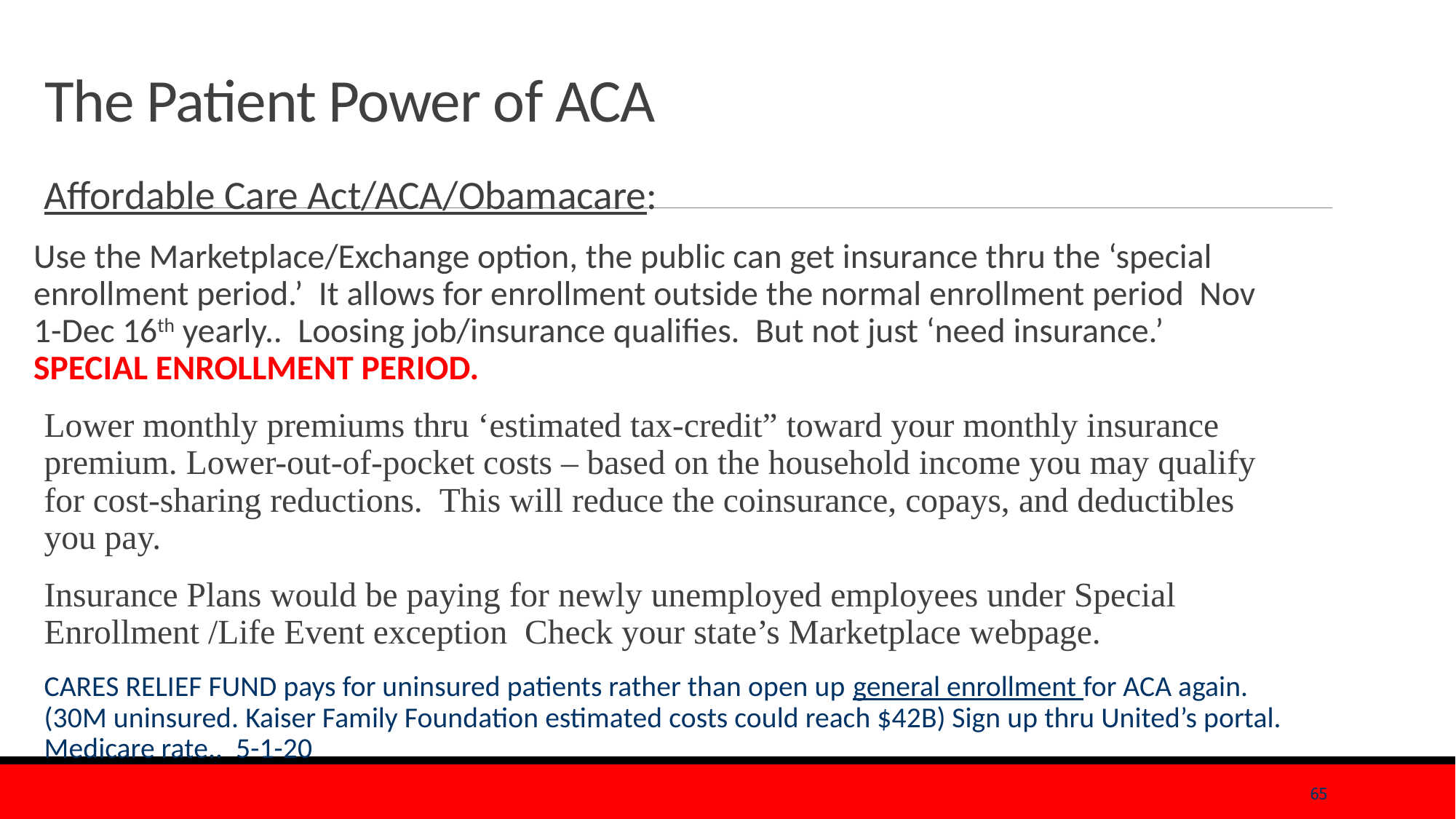

# The Patient Power of ACA
Affordable Care Act/ACA/Obamacare:
Use the Marketplace/Exchange option, the public can get insurance thru the ‘special enrollment period.’  It allows for enrollment outside the normal enrollment period  Nov 1-Dec 16th yearly..  Loosing job/insurance qualifies.  But not just ‘need insurance.’  SPECIAL ENROLLMENT PERIOD.
Lower monthly premiums thru ‘estimated tax-credit” toward your monthly insurance premium. Lower-out-of-pocket costs – based on the household income you may qualify for cost-sharing reductions.  This will reduce the coinsurance, copays, and deductibles you pay.
Insurance Plans would be paying for newly unemployed employees under Special Enrollment /Life Event exception  Check your state’s Marketplace webpage.
CARES RELIEF FUND pays for uninsured patients rather than open up general enrollment for ACA again.  (30M uninsured. Kaiser Family Foundation estimated costs could reach $42B) Sign up thru United’s portal.  Medicare rate..  5-1-20

65